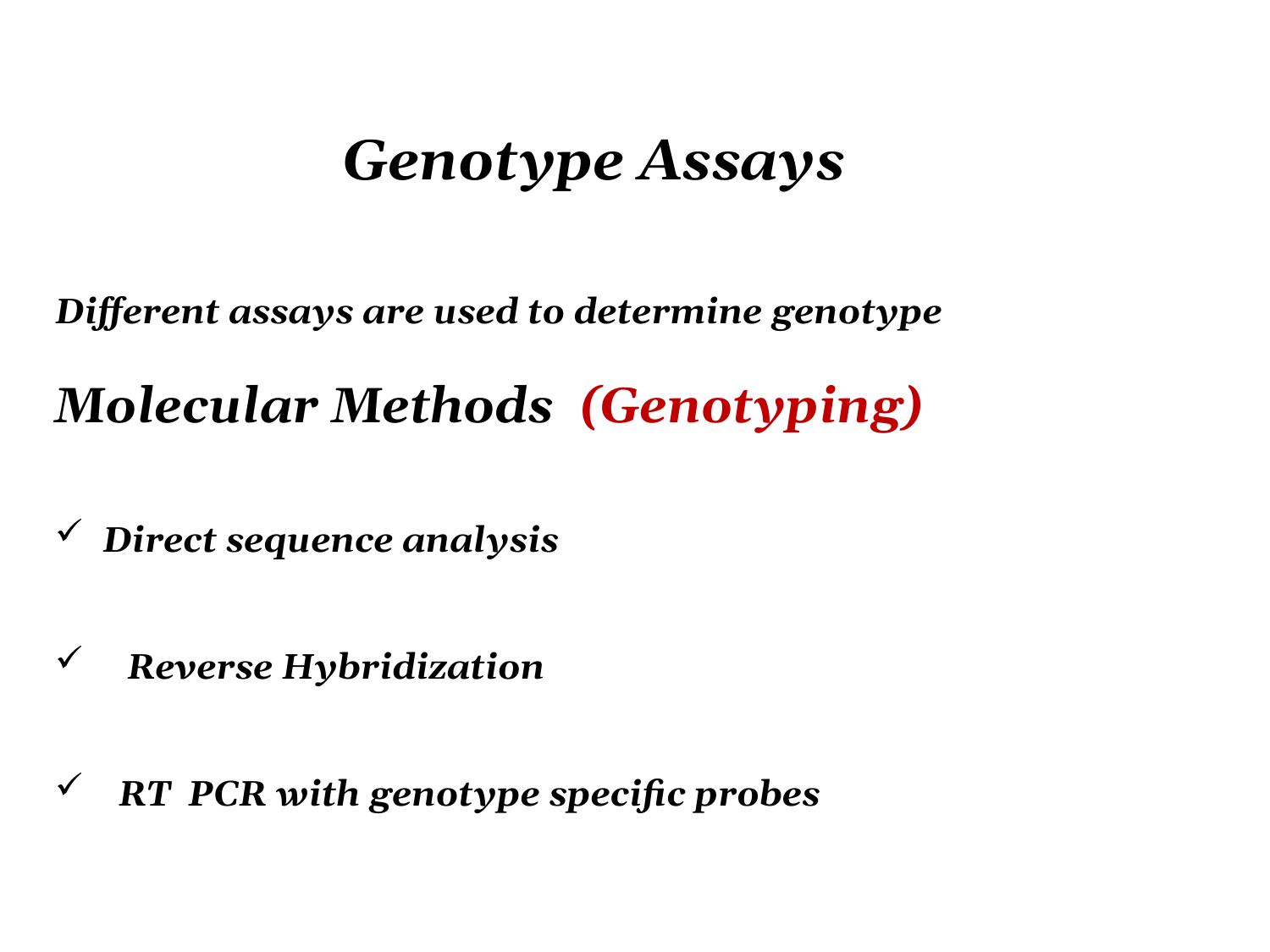

Genotype Assays

Different assays are used to determine genotype

Molecular Methods  (Genotyping)

Direct sequence analysis

 Reverse Hybridization

RT  PCR with genotype specific probes